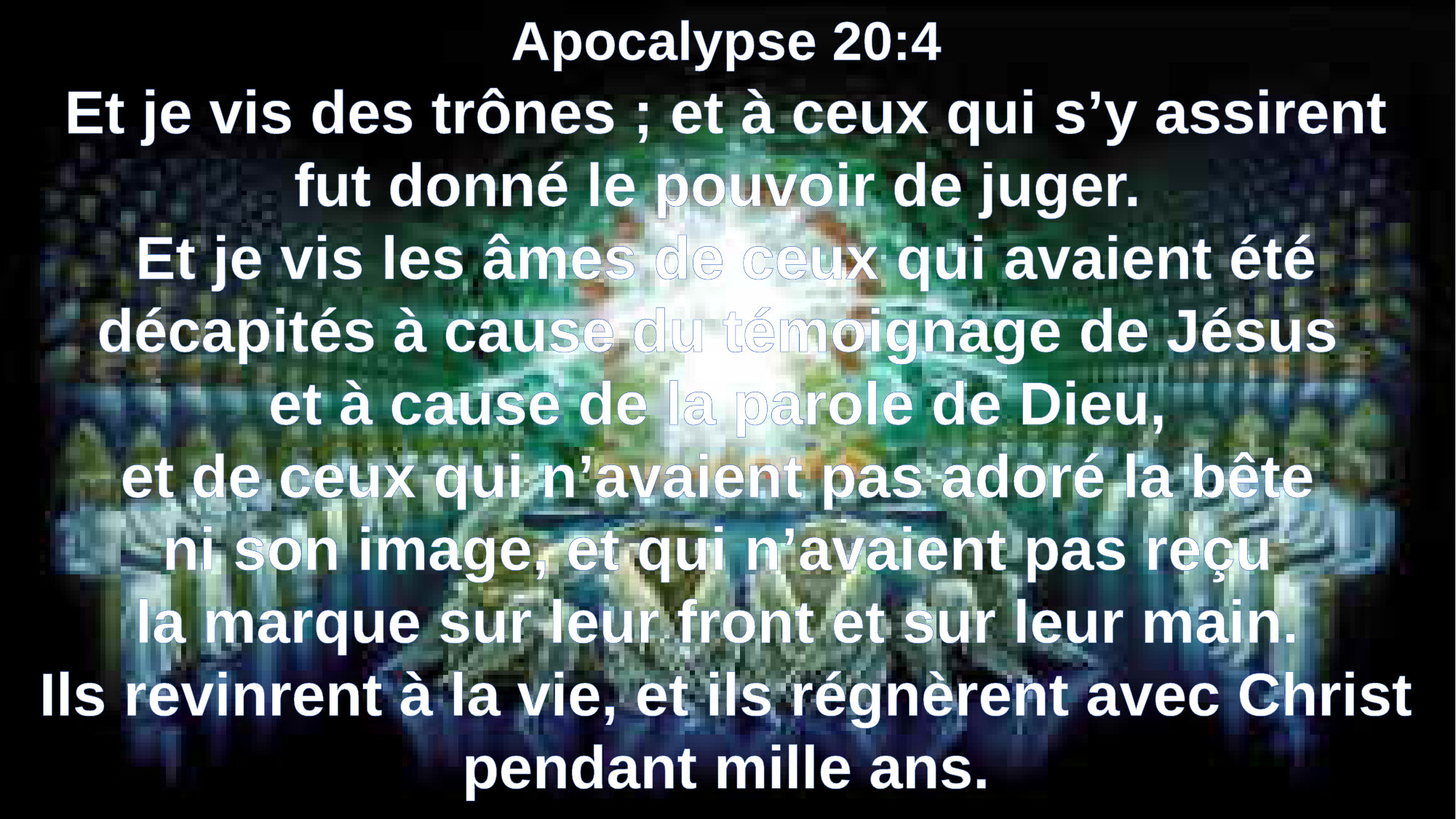

Apocalypse 20:4

Et je vis des trônes ; et à ceux qui s’y assirent fut donné le pouvoir de juger.
Et je vis les âmes de ceux qui avaient été décapités à cause du témoignage de Jésus
et à cause de la parole de Dieu,
et de ceux qui n’avaient pas adoré la bête
ni son image, et qui n’avaient pas reçu
la marque sur leur front et sur leur main.
Ils revinrent à la vie, et ils régnèrent avec Christ pendant mille ans.